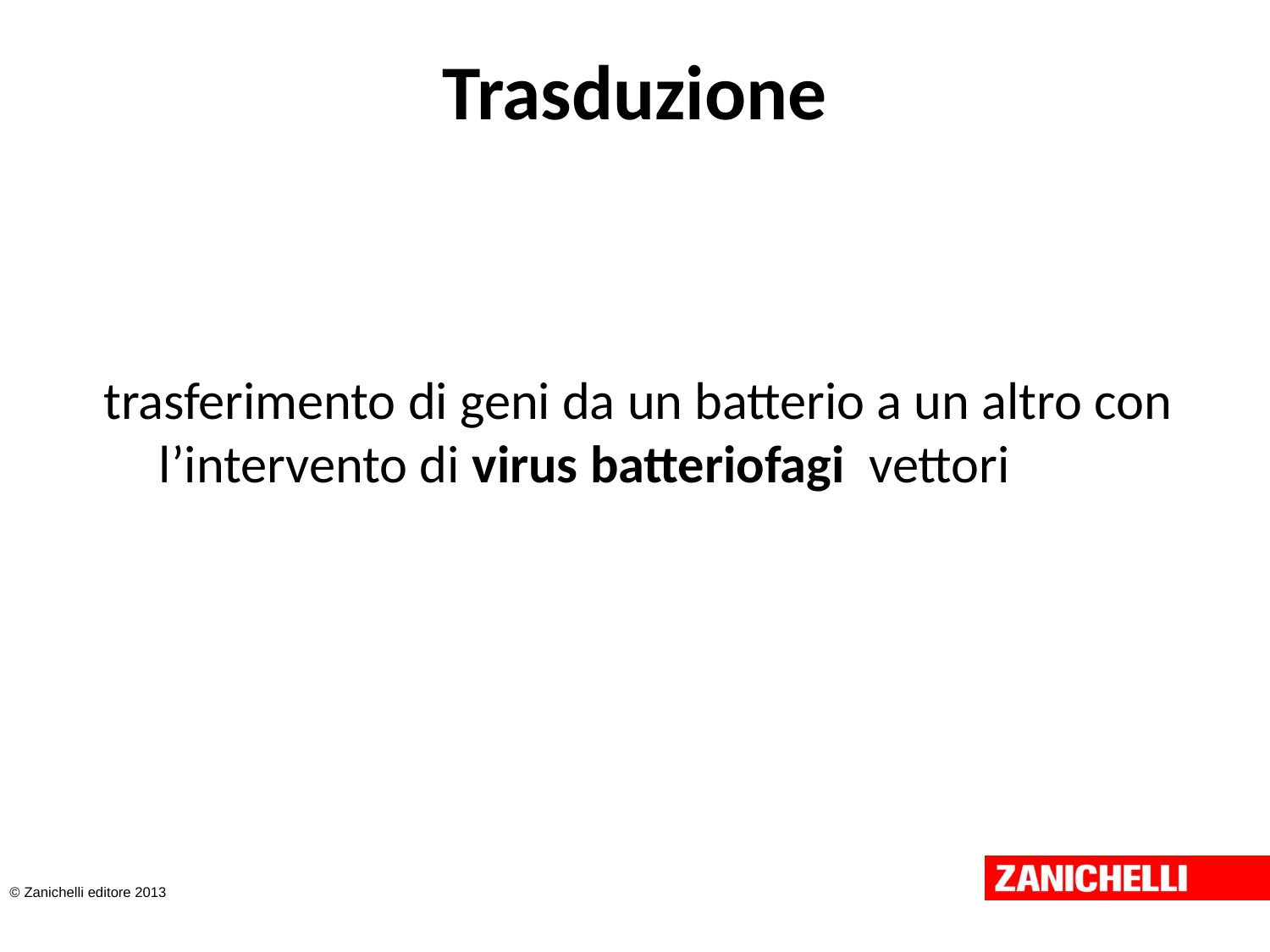

# Trasduzione
trasferimento di geni da un batterio a un altro con l’intervento di virus batteriofagi  vettori